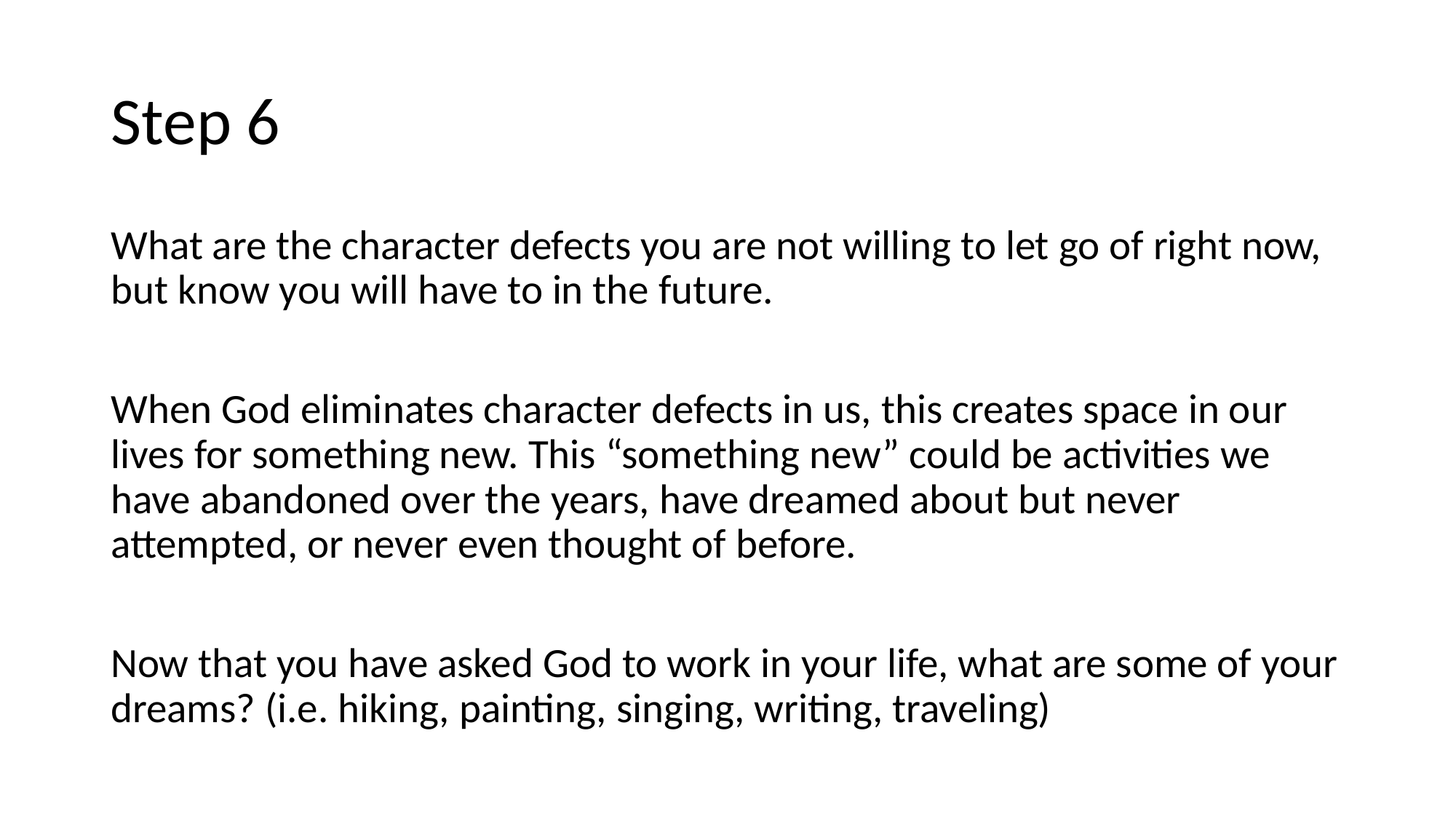

# Step 6
What are the character defects you are not willing to let go of right now, but know you will have to in the future.

When God eliminates character defects in us, this creates space in our lives for something new. This “something new” could be activities we have abandoned over the years, have dreamed about but never attempted, or never even thought of before.

Now that you have asked God to work in your life, what are some of your dreams? (i.e. hiking, painting, singing, writing, traveling)